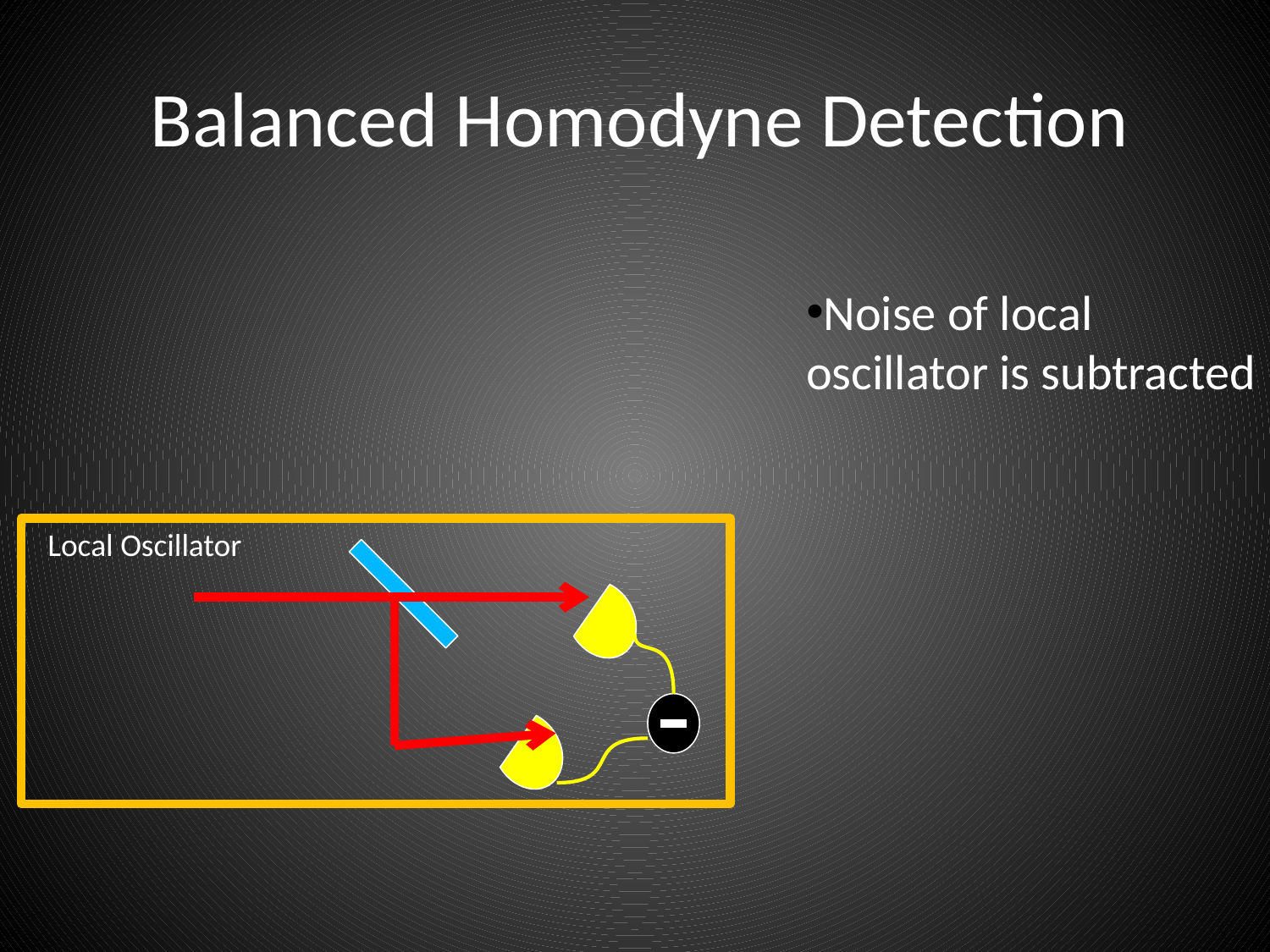

Balanced Homodyne Detection
Noise of local oscillator is subtracted

Local Oscillator